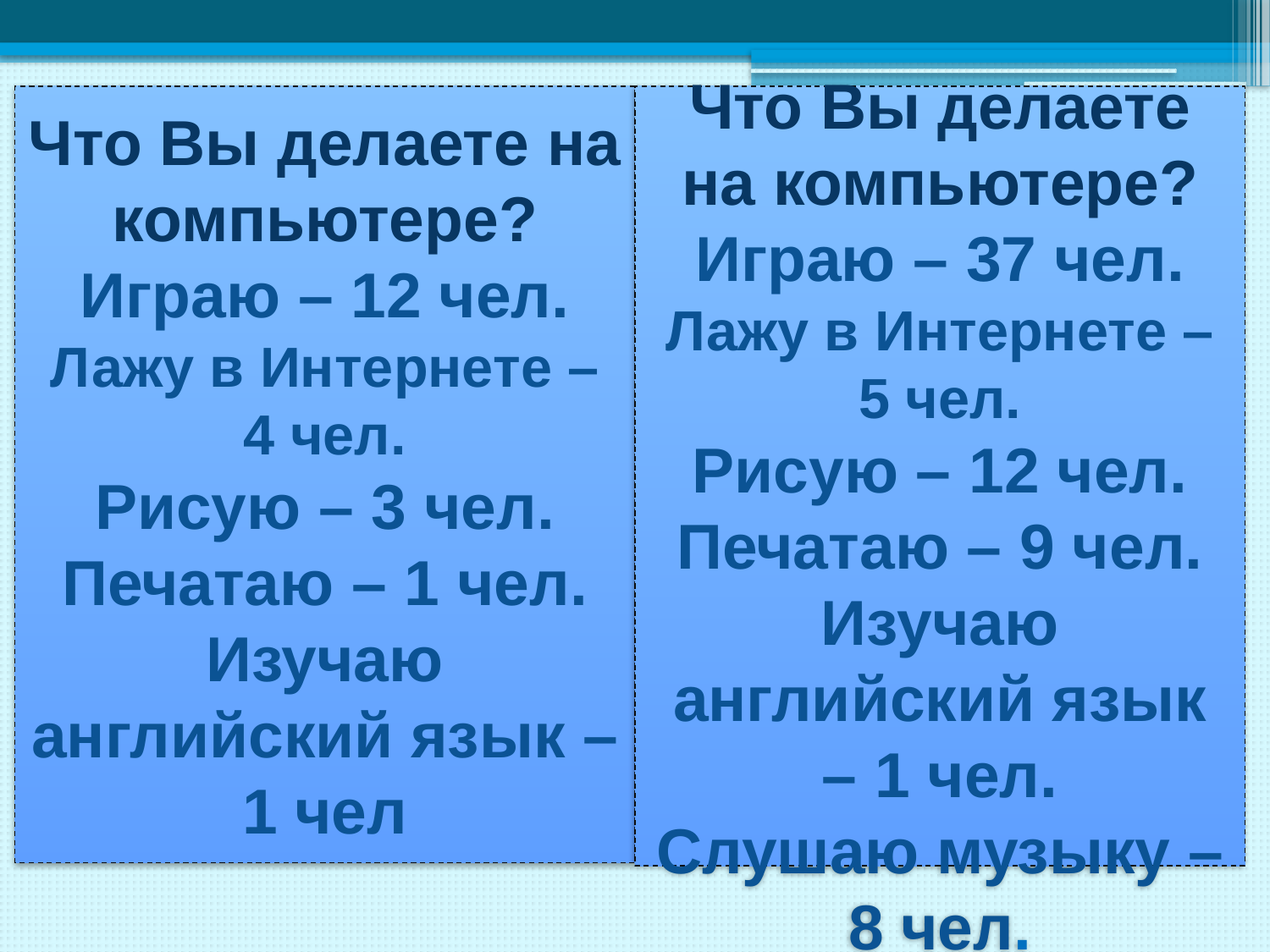

# Что Вы делаете на компьютере? Играю – 12 чел. Лажу в Интернете – 4 чел. Рисую – 3 чел. Печатаю – 1 чел. Изучаю английский язык – 1 чел

Что Вы делаете на компьютере?
Играю – 37 чел.
Лажу в Интернете – 5 чел.
Рисую – 12 чел.
Печатаю – 9 чел.
Изучаю английский язык – 1 чел.
Слушаю музыку – 8 чел.